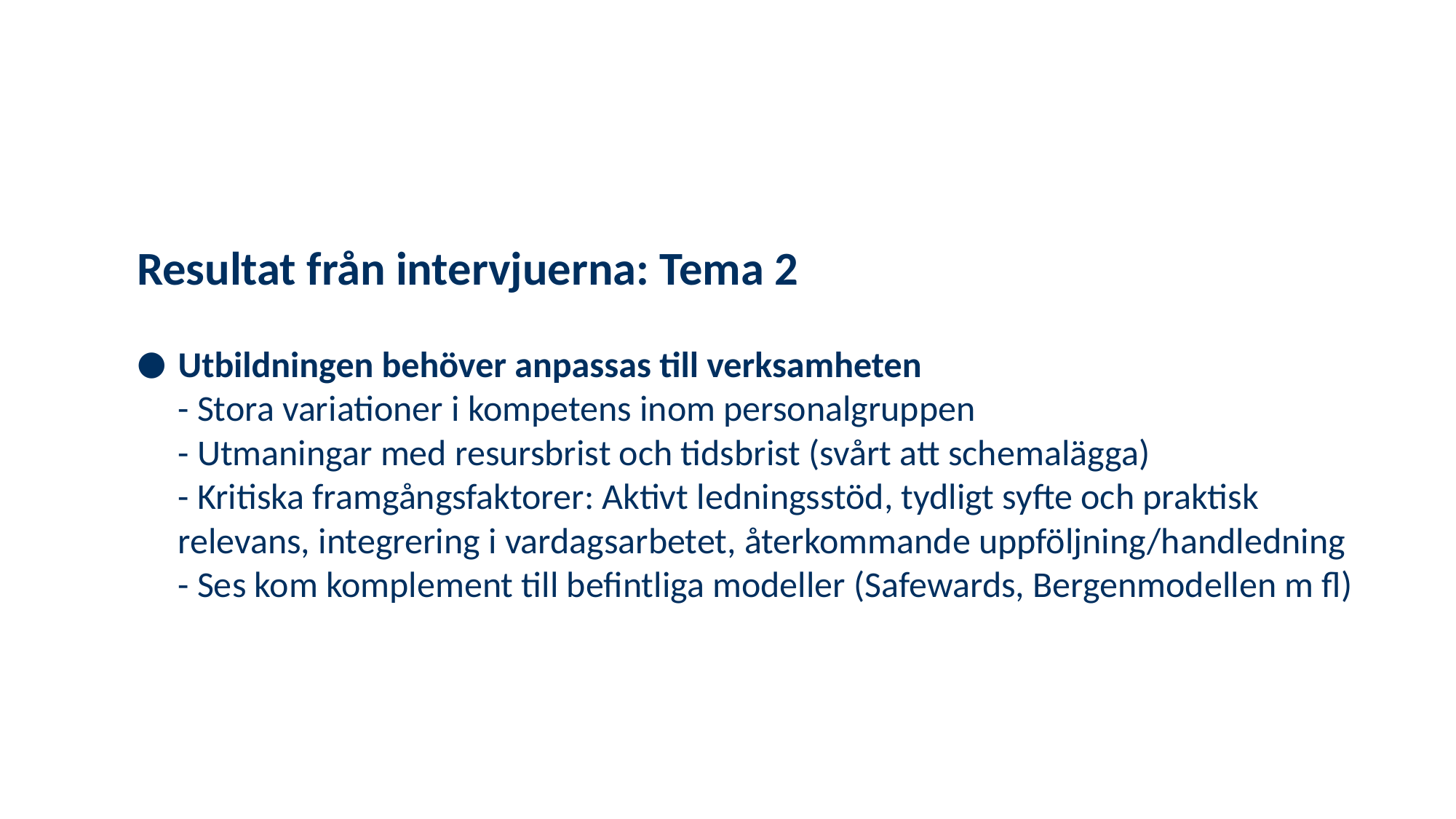

# Resultat från intervjuerna: Tema 2
Utbildningen behöver anpassas till verksamheten
- Stora variationer i kompetens inom personalgruppen
- Utmaningar med resursbrist och tidsbrist (svårt att schemalägga)
- Kritiska framgångsfaktorer: Aktivt ledningsstöd, tydligt syfte och praktisk relevans, integrering i vardagsarbetet, återkommande uppföljning/handledning
- Ses kom komplement till befintliga modeller (Safewards, Bergenmodellen m fl)